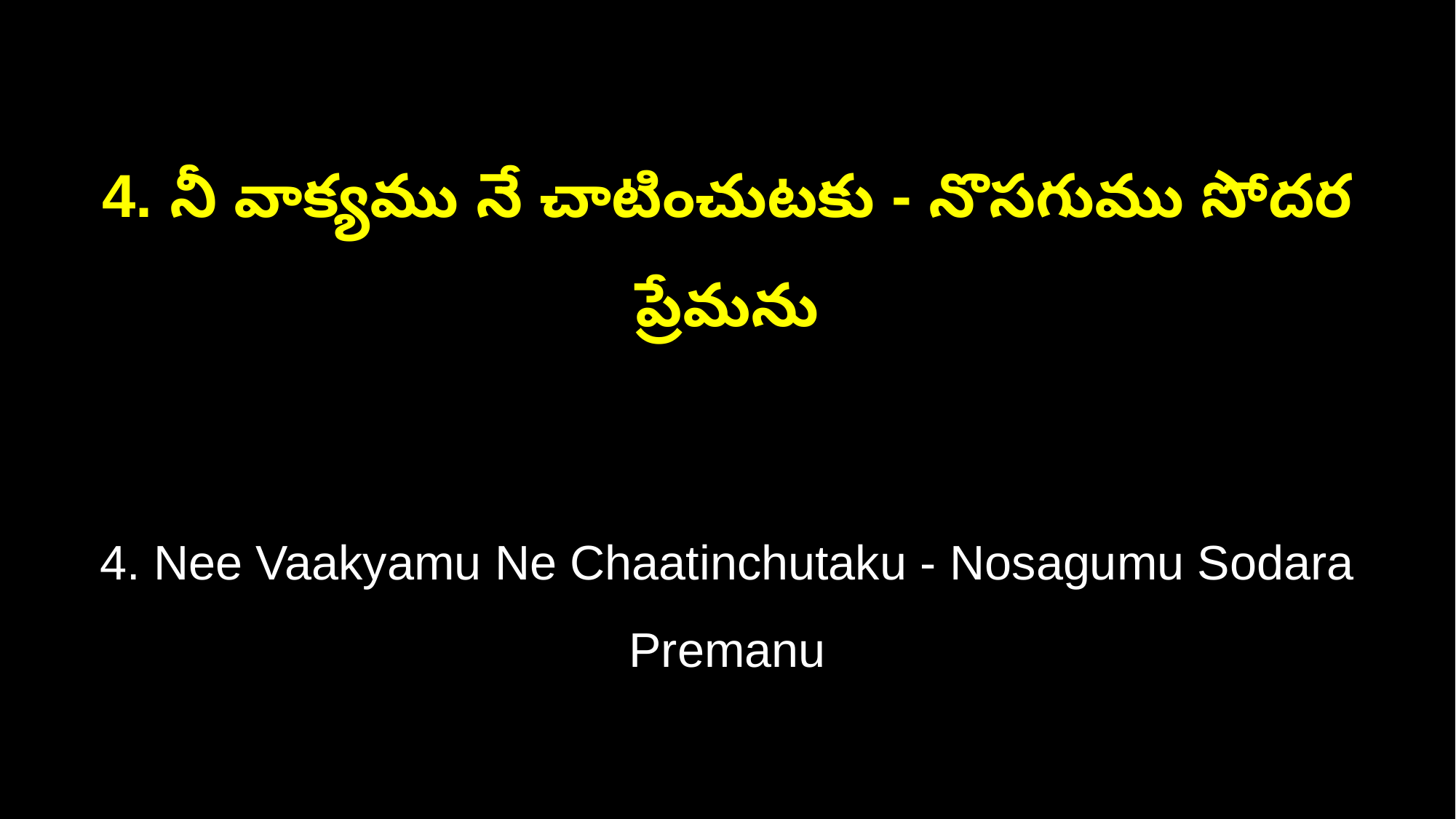

4. నీ వాక్యము నే చాటించుటకు - నొసగుము సోదర ప్రేమను
4. Nee Vaakyamu Ne Chaatinchutaku - Nosagumu Sodara Premanu